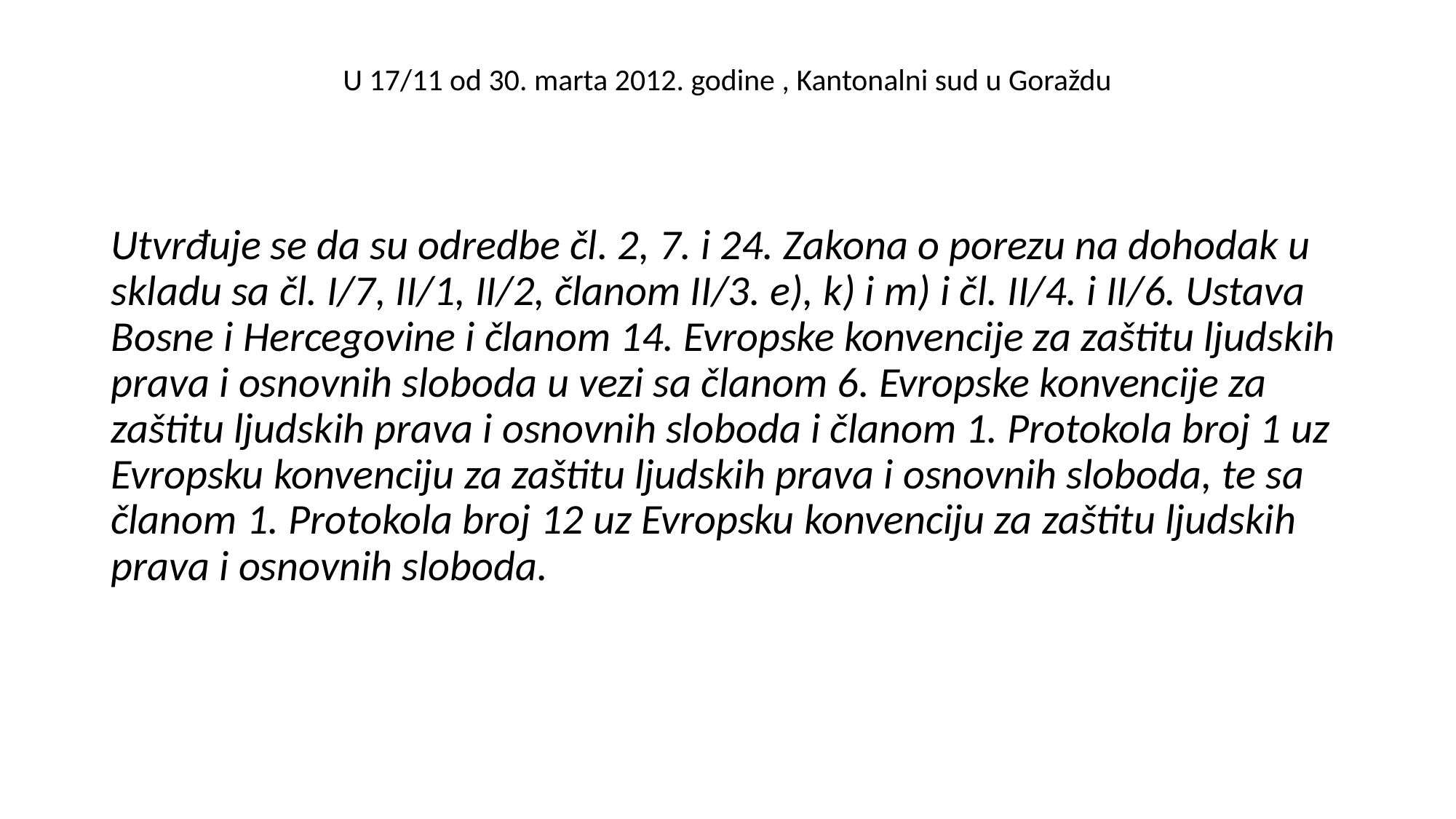

# U 17/11 od 30. marta 2012. godine , Kantonalni sud u Goraždu

Utvrđuje se da su odredbe čl. 2, 7. i 24. Zakona o porezu na dohodak u skladu sa čl. I/7, II/1, II/2, članom II/3. e), k) i m) i čl. II/4. i II/6. Ustava Bosne i Hercegovine i članom 14. Evropske konvencije za zaštitu ljudskih prava i osnovnih sloboda u vezi sa članom 6. Evropske konvencije za zaštitu ljudskih prava i osnovnih sloboda i članom 1. Protokola broj 1 uz Evropsku konvenciju za zaštitu ljudskih prava i osnovnih sloboda, te sa članom 1. Protokola broj 12 uz Evropsku konvenciju za zaštitu ljudskih prava i osnovnih sloboda.